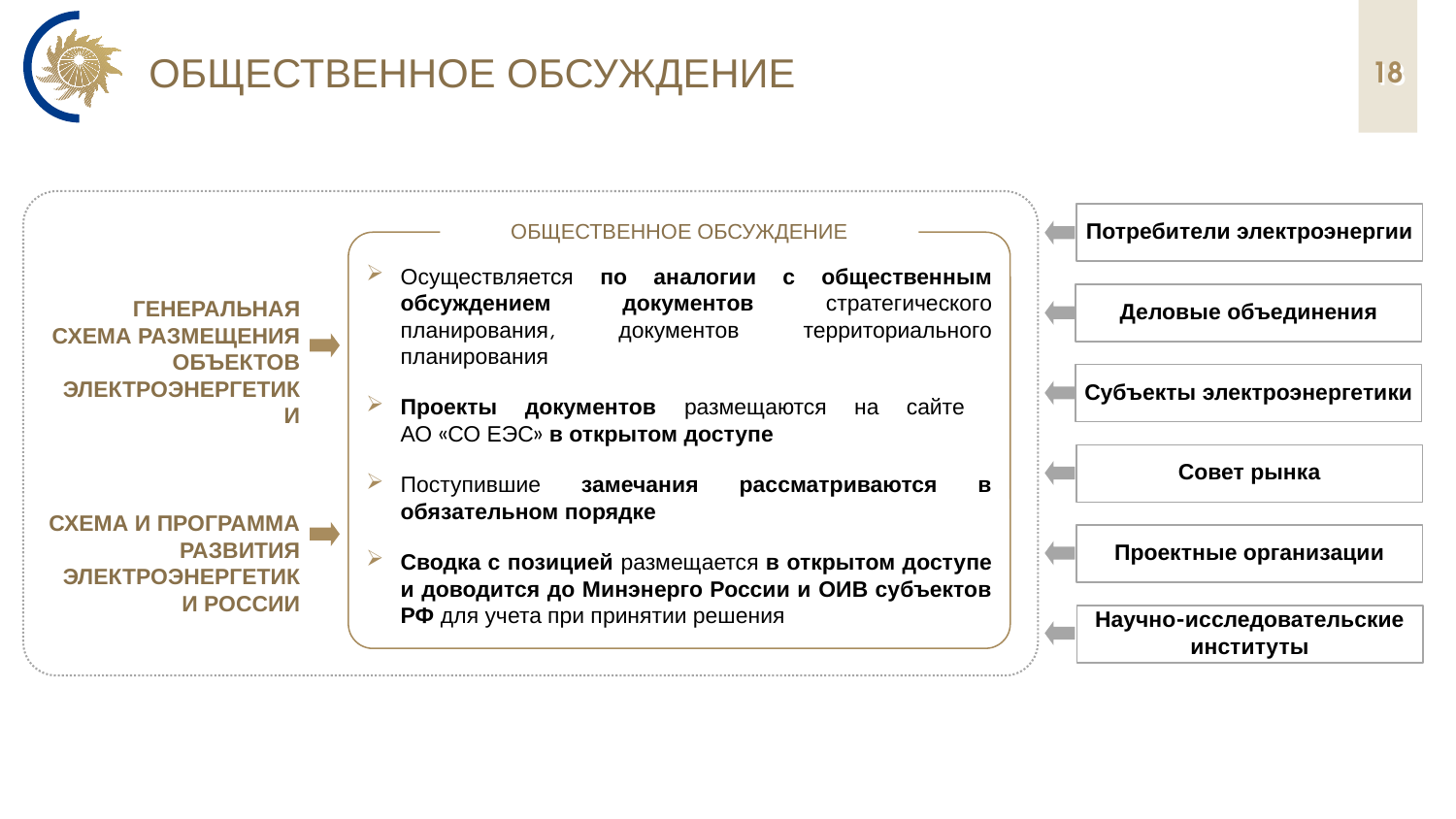

# Общественное обсуждение
18

Потребители электроэнергии
Общественное обсуждение

Осуществляется по аналогии с общественным обсуждением документов стратегического планирования, документов территориального планирования
Проекты документов размещаются на сайте
АО «СО ЕЭС» в открытом доступе
Поступившие замечания рассматриваются в обязательном порядке
Сводка с позицией размещается в открытом доступе и доводится до Минэнерго России и ОИВ субъектов РФ для учета при принятии решения
Деловые объединения
Генеральная схема размещения объектов электроэнергетики

Схема и программа развития электроэнергетики России

Субъекты электроэнергетики

Совет рынка

Проектные организации

Научно-исследовательские институты